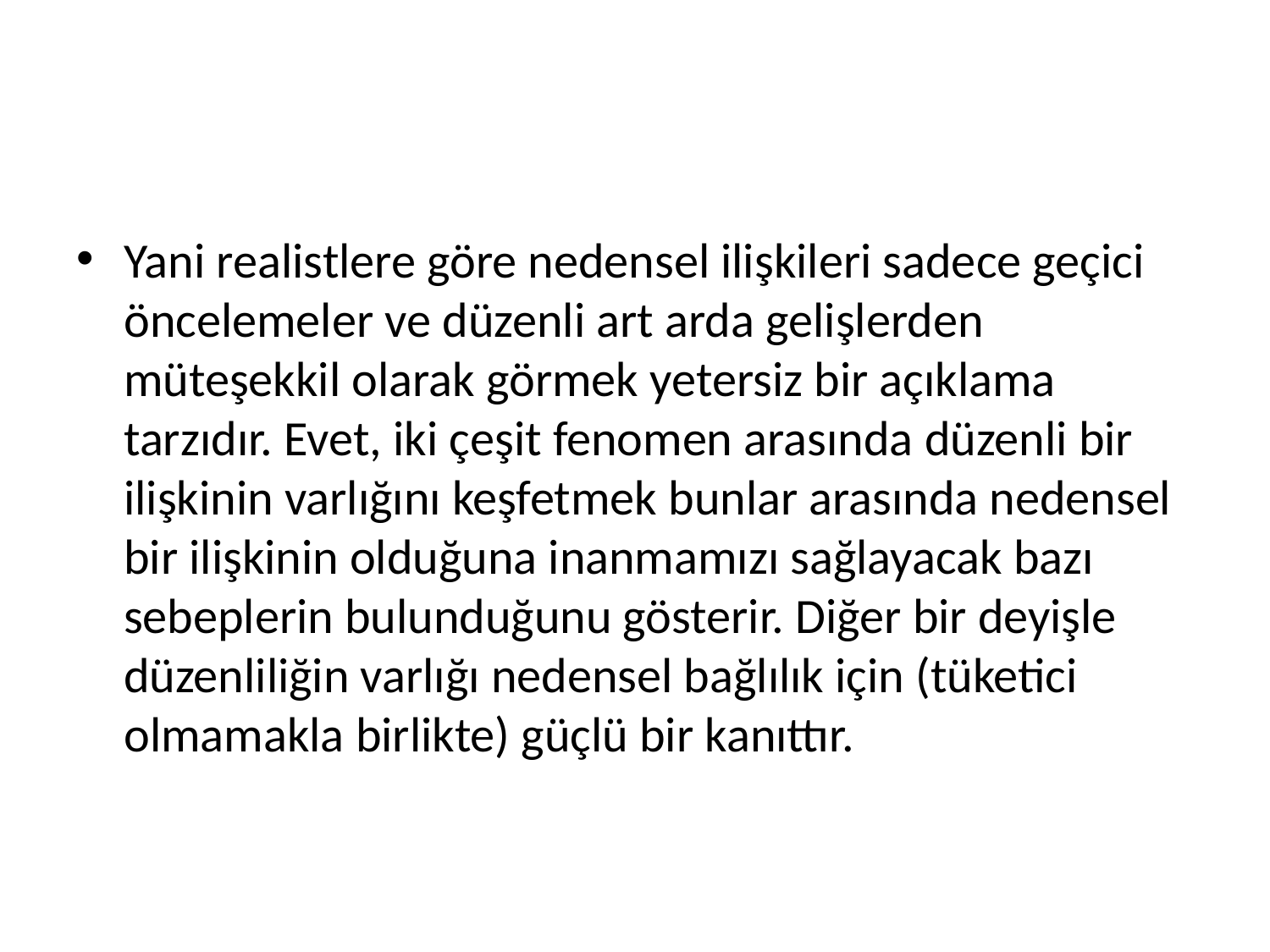

#
Yani realistlere göre nedensel ilişkileri sadece geçici öncelemeler ve düzenli art arda gelişlerden müteşekkil olarak görmek yetersiz bir açıklama tarzıdır. Evet, iki çeşit fenomen arasında düzenli bir ilişkinin varlığını keşfetmek bunlar arasında nedensel bir ilişkinin olduğuna inanmamızı sağlayacak bazı sebeplerin bulunduğunu gösterir. Diğer bir deyişle düzenliliğin varlığı nedensel bağlılık için (tüketici olmamakla birlikte) güçlü bir kanıttır.